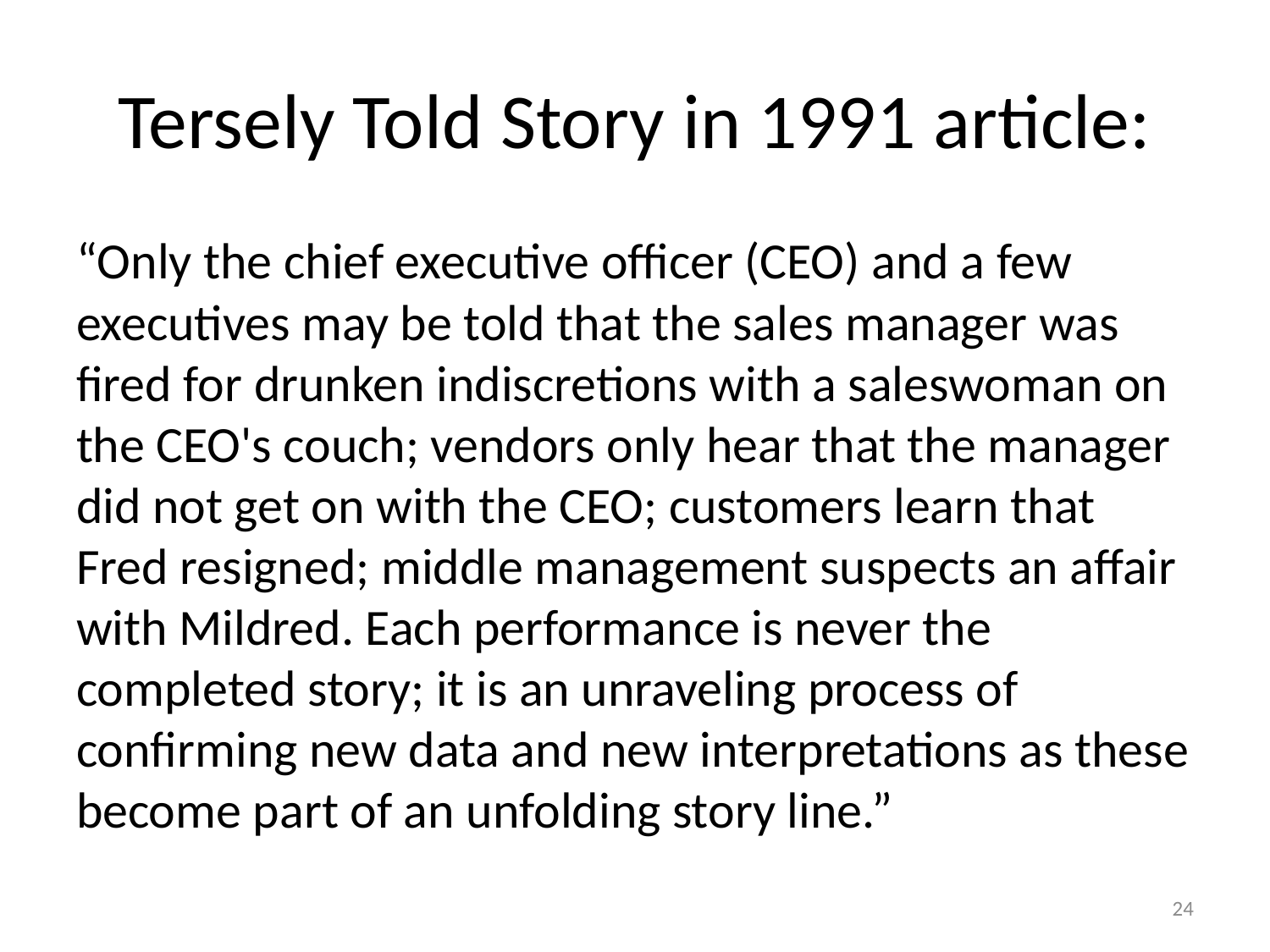

# Tersely Told Story in 1991 article:
“Only the chief executive officer (CEO) and a few executives may be told that the sales manager was fired for drunken indiscretions with a saleswoman on the CEO's couch; vendors only hear that the manager did not get on with the CEO; customers learn that Fred resigned; middle management suspects an affair with Mildred. Each performance is never the completed story; it is an unraveling process of confirming new data and new interpretations as these become part of an unfolding story line.”
24